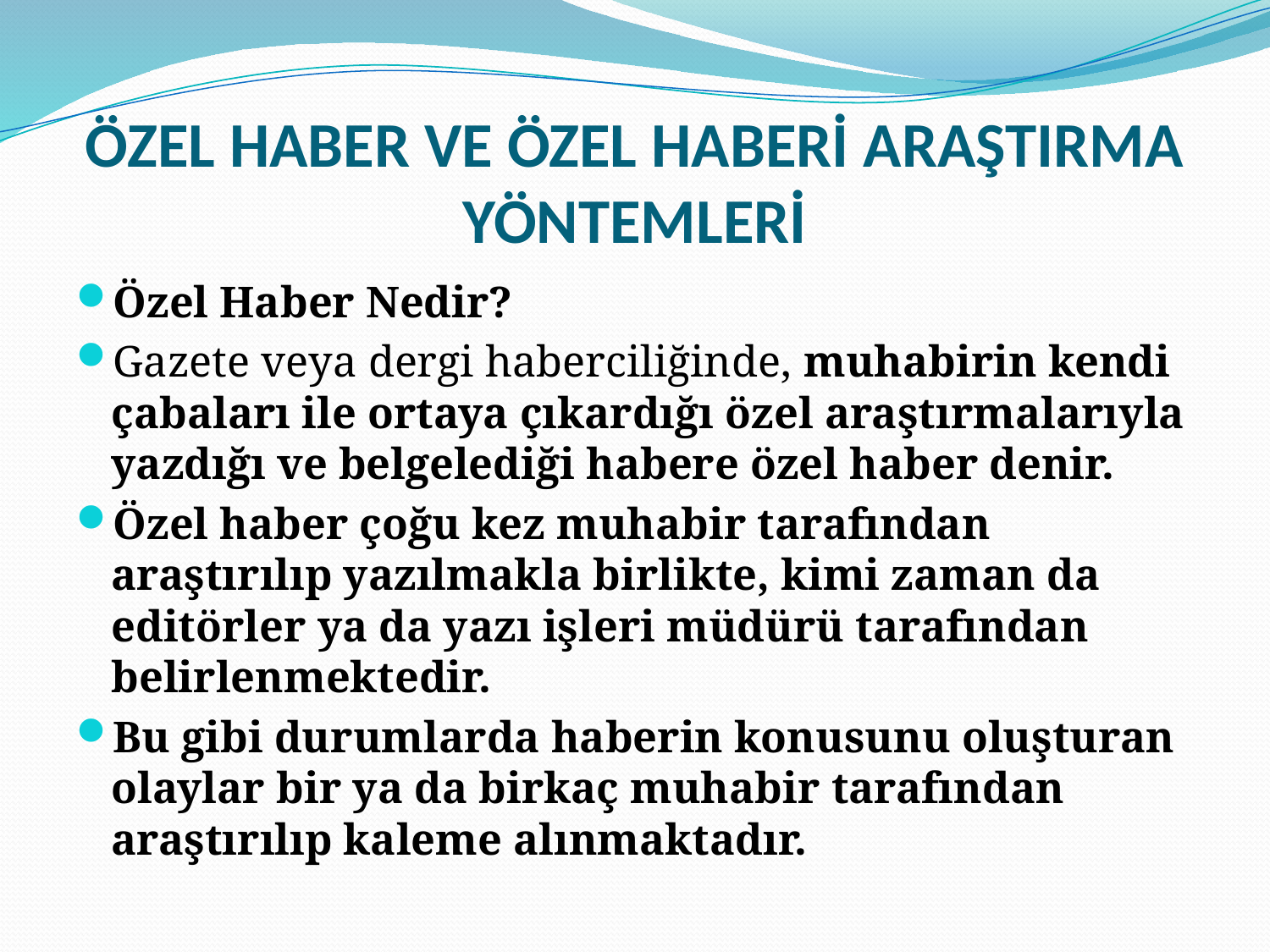

# ÖZEL HABER VE ÖZEL HABERİ ARAŞTIRMA YÖNTEMLERİ
Özel Haber Nedir?
Gazete veya dergi haberciliğinde, muhabirin kendi çabaları ile ortaya çıkardığı özel araştırmalarıyla yazdığı ve belgelediği habere özel haber denir.
Özel haber çoğu kez muhabir tarafından araştırılıp yazılmakla birlikte, kimi zaman da editörler ya da yazı işleri müdürü tarafından belirlenmektedir.
Bu gibi durumlarda haberin konusunu oluşturan olaylar bir ya da birkaç muhabir tarafından araştırılıp kaleme alınmaktadır.